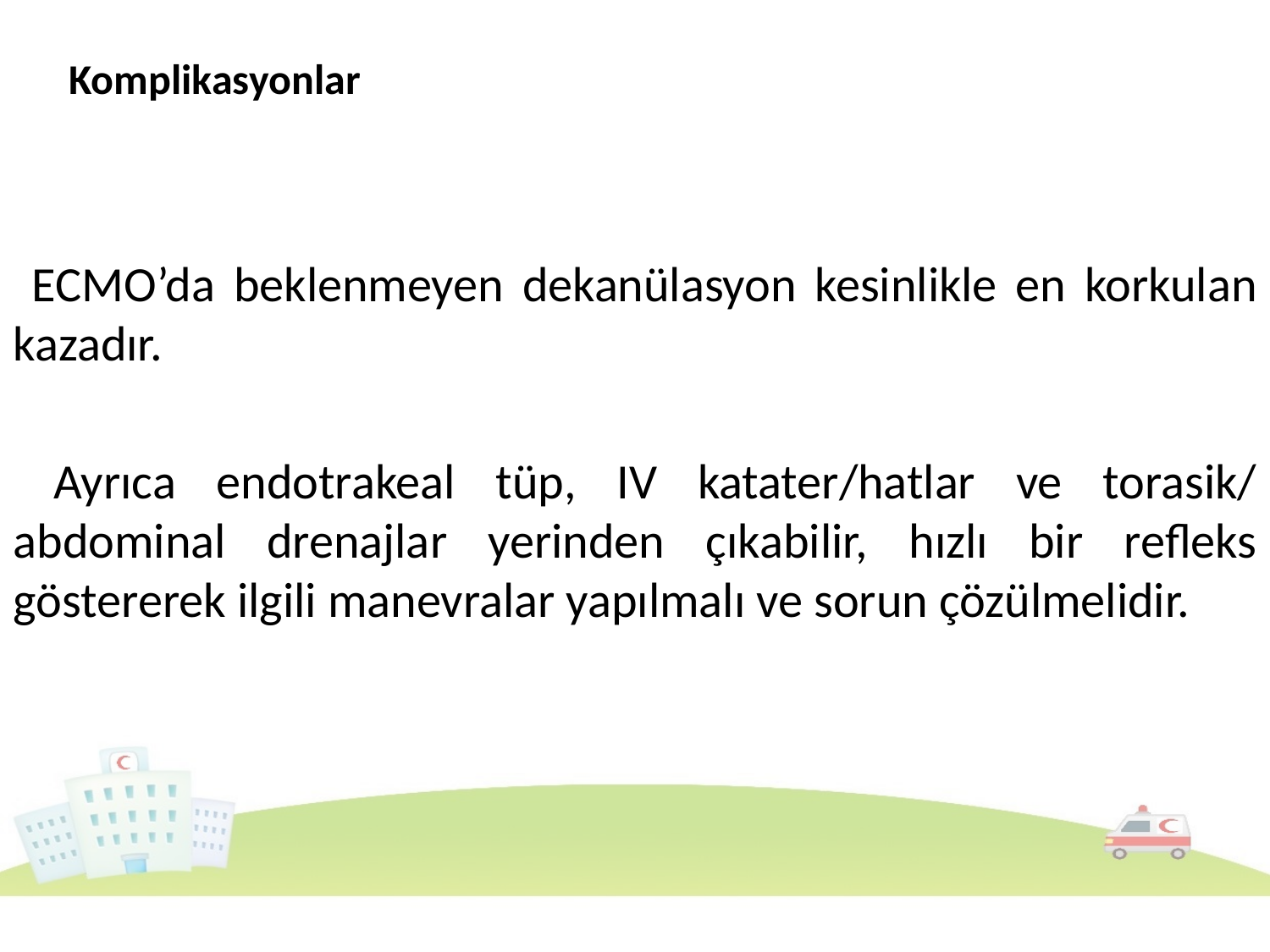

Komplikasyonlar
 ECMO’da beklenmeyen dekanülasyon kesinlikle en korkulan kazadır.

 Ayrıca endotrakeal tüp, IV katater/hatlar ve torasik/ abdominal drenajlar yerinden çıkabilir, hızlı bir refleks göstererek ilgili manevralar yapılmalı ve sorun çözülmelidir.